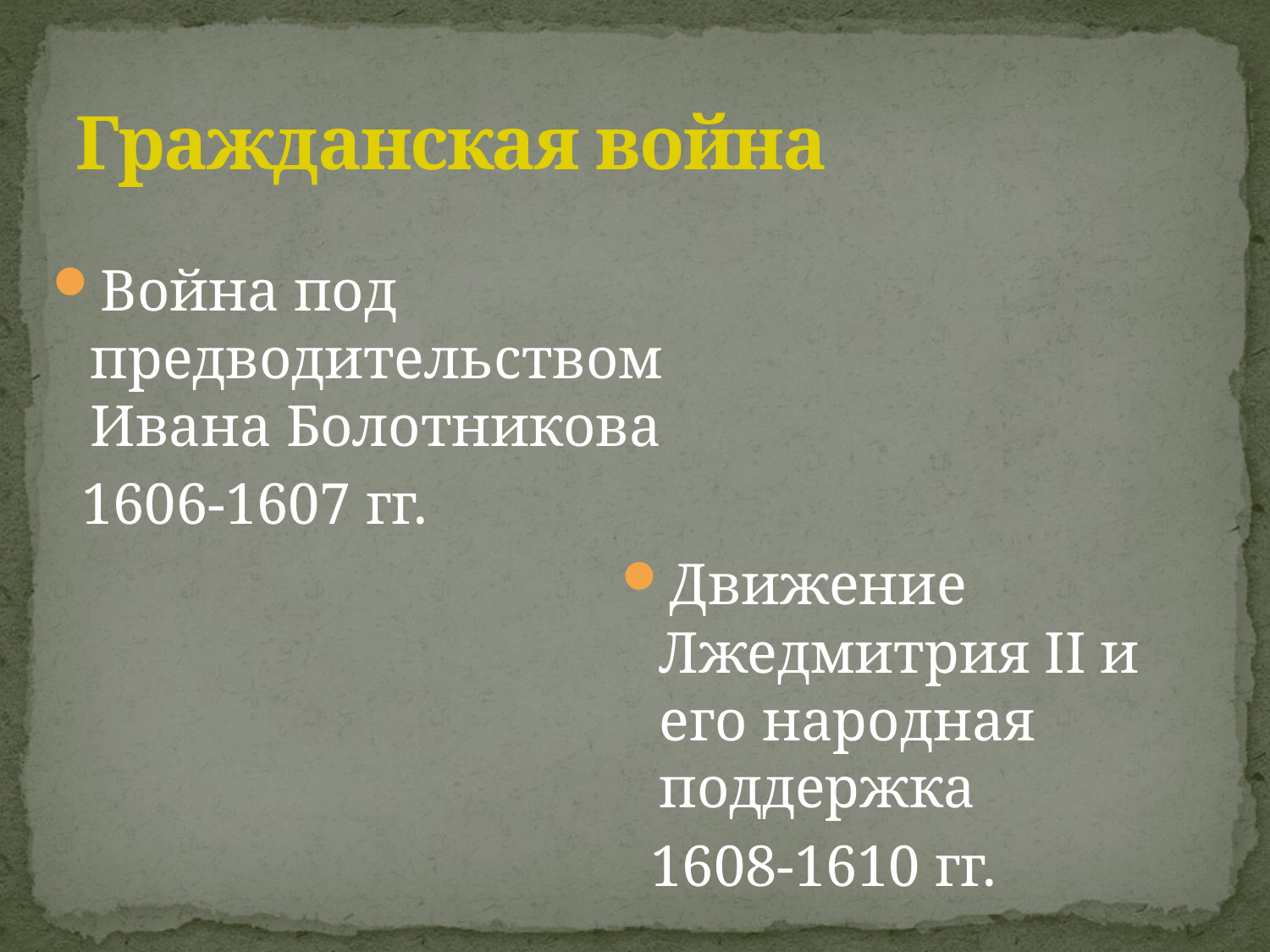

# Гражданская война
Война под предводительством Ивана Болотникова
  1606-1607 гг.
Движение Лжедмитрия II и его народная поддержка
  1608-1610 гг.